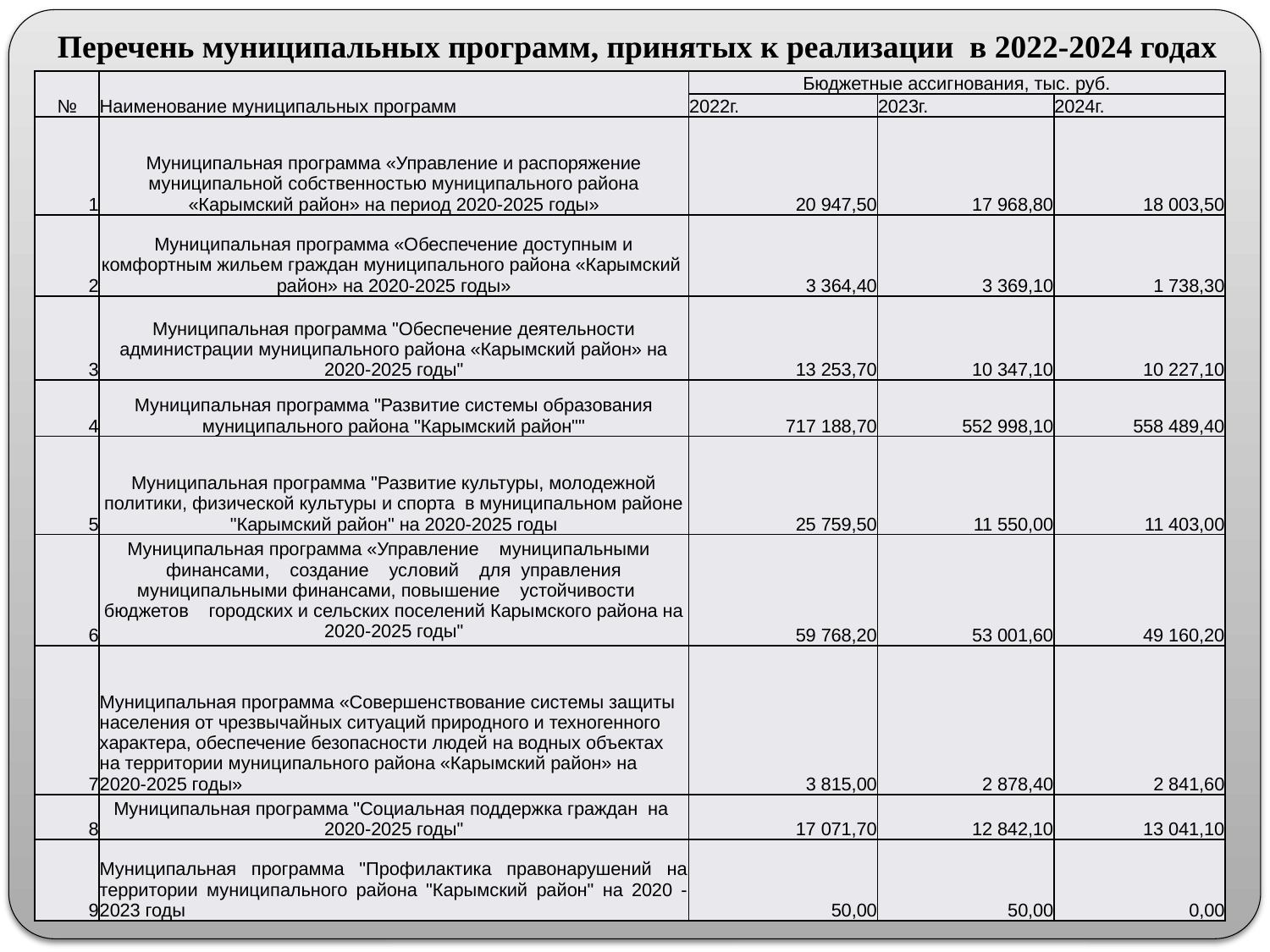

Перечень муниципальных программ, принятых к реализации  в 2022-2024 годах
| № | Наименование муниципальных программ | Бюджетные ассигнования, тыс. руб. |  |  |
| --- | --- | --- | --- | --- |
|  |  | 2022г. | 2023г. | 2024г. |
| 1 | Муниципальная программа «Управление и распоряжение муниципальной собственностью муниципального района «Карымский район» на период 2020-2025 годы» | 20 947,50 | 17 968,80 | 18 003,50 |
| 2 | Муниципальная программа «Обеспечение доступным и комфортным жильем граждан муниципального района «Карымский район» на 2020-2025 годы» | 3 364,40 | 3 369,10 | 1 738,30 |
| 3 | Муниципальная программа "Обеспечение деятельности администрации муниципального района «Карымский район» на 2020-2025 годы" | 13 253,70 | 10 347,10 | 10 227,10 |
| 4 | Муниципальная программа "Развитие системы образования муниципального района "Карымский район"" | 717 188,70 | 552 998,10 | 558 489,40 |
| 5 | Муниципальная программа "Развитие культуры, молодежной политики, физической культуры и спорта в муниципальном районе "Карымский район" на 2020-2025 годы | 25 759,50 | 11 550,00 | 11 403,00 |
| 6 | Муниципальная программа «Управление муниципальными финансами, создание условий для управления муниципальными финансами, повышение устойчивости бюджетов городских и сельских поселений Карымского района на 2020-2025 годы" | 59 768,20 | 53 001,60 | 49 160,20 |
| 7 | Муниципальная программа «Совершенствование системы защиты населения от чрезвычайных ситуаций природного и техногенного характера, обеспечение безопасности людей на водных объектах на территории муниципального района «Карымский район» на 2020-2025 годы» | 3 815,00 | 2 878,40 | 2 841,60 |
| 8 | Муниципальная программа "Социальная поддержка граждан на 2020-2025 годы" | 17 071,70 | 12 842,10 | 13 041,10 |
| 9 | Муниципальная программа "Профилактика правонарушений на территории муниципального района "Карымский район" на 2020 -2023 годы | 50,00 | 50,00 | 0,00 |